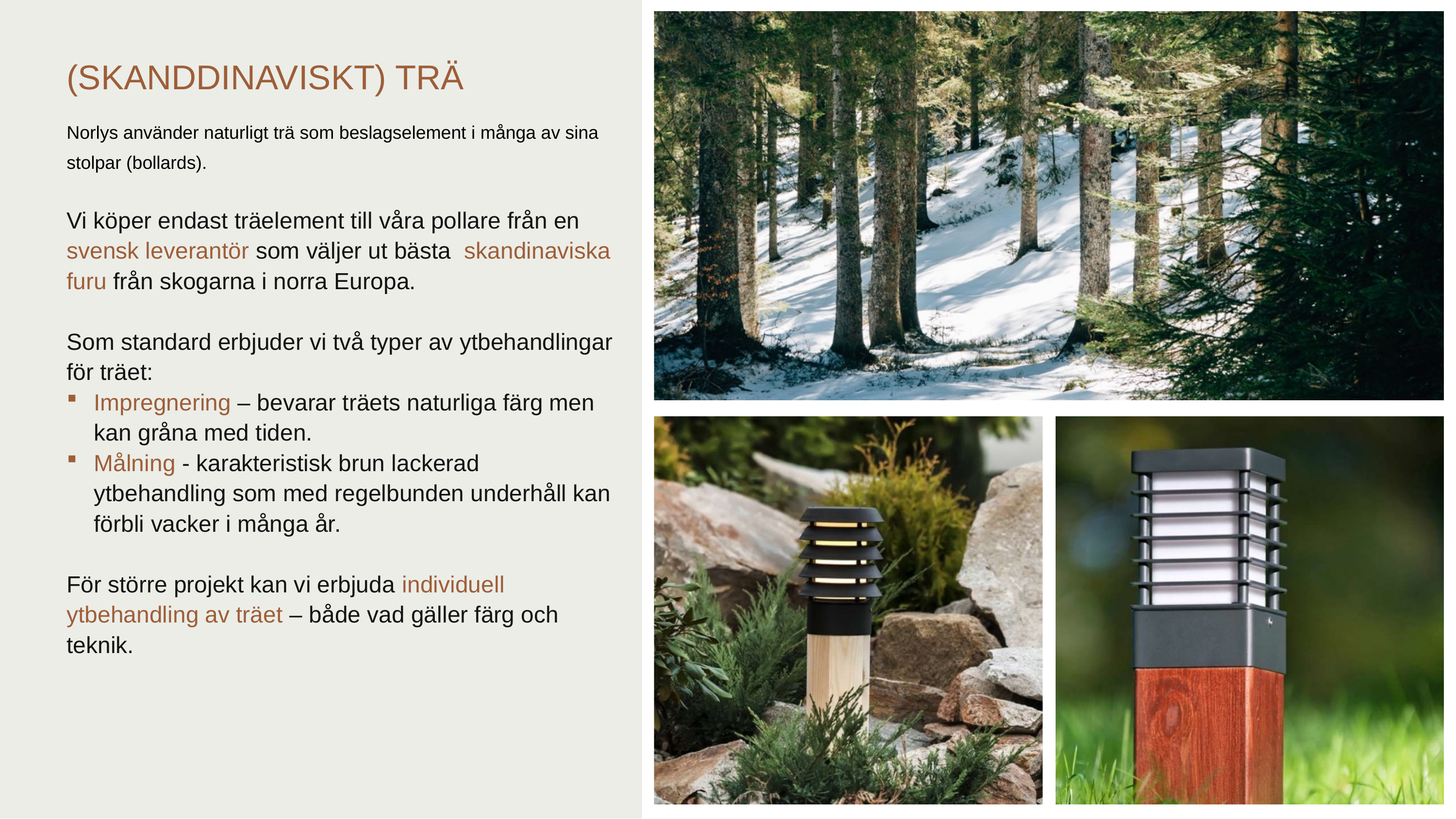

(SKANDDINAVISKT) TRÄ
Norlys använder naturligt trä som beslagselement i många av sina stolpar (bollards).

Vi köper endast träelement till våra pollare från en svensk leverantör som väljer ut bästa  skandinaviska furu från skogarna i norra Europa.

Som standard erbjuder vi två typer av ytbehandlingar för träet:
Impregnering – bevarar träets naturliga färg men kan gråna med tiden.
Målning - karakteristisk brun lackerad ytbehandling som med regelbunden underhåll kan förbli vacker i många år.

För större projekt kan vi erbjuda individuell ytbehandling av träet – både vad gäller färg och teknik.